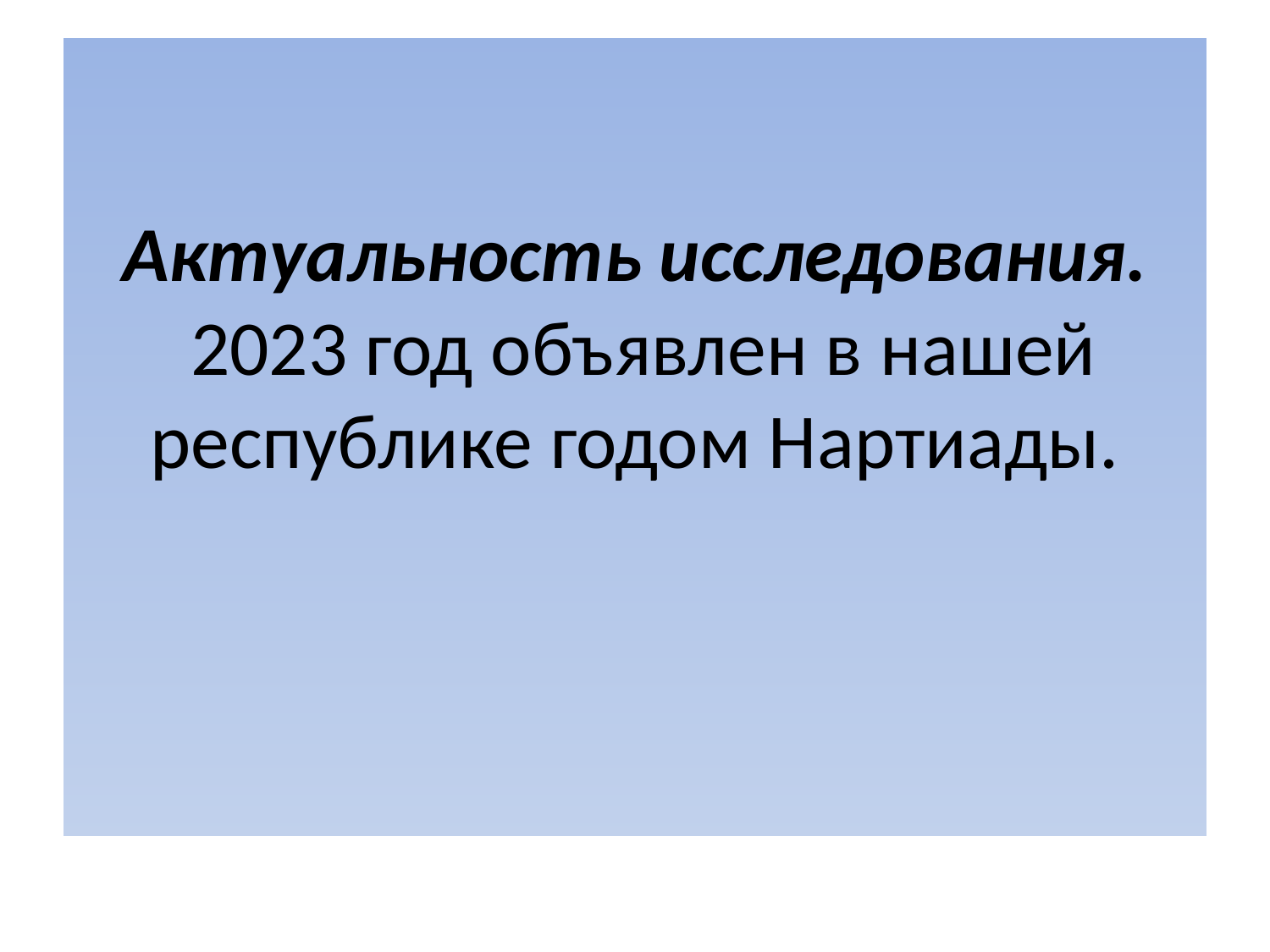

# Актуальность исследования. 2023 год объявлен в нашей республике годом Нартиады.